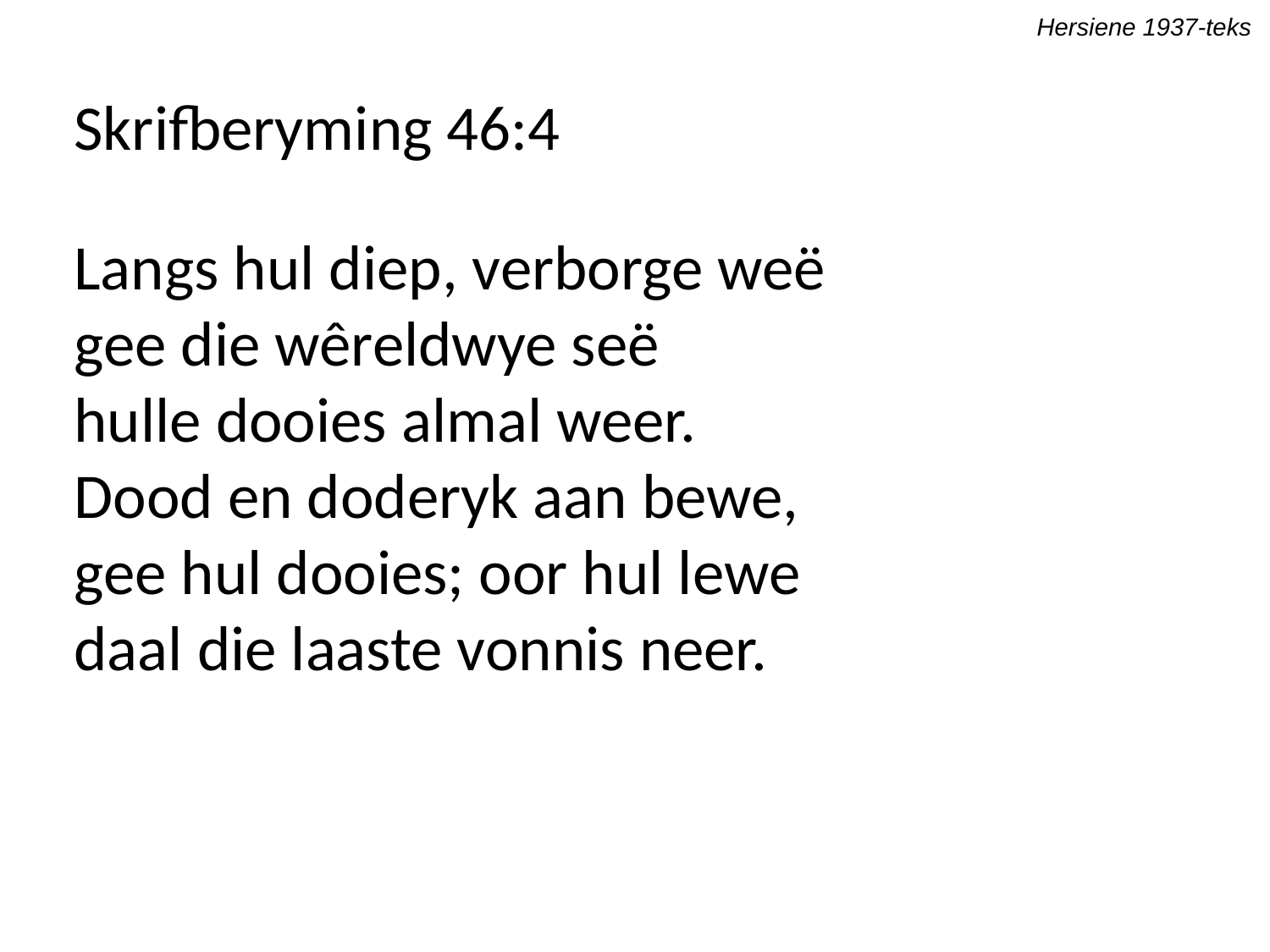

Hersiene 1937-teks
Skrifberyming 46:4

Langs hul diep, verborge weë
gee die wêreldwye seë
hulle dooies almal weer.
Dood en doderyk aan bewe,
gee hul dooies; oor hul lewe
daal die laaste vonnis neer.